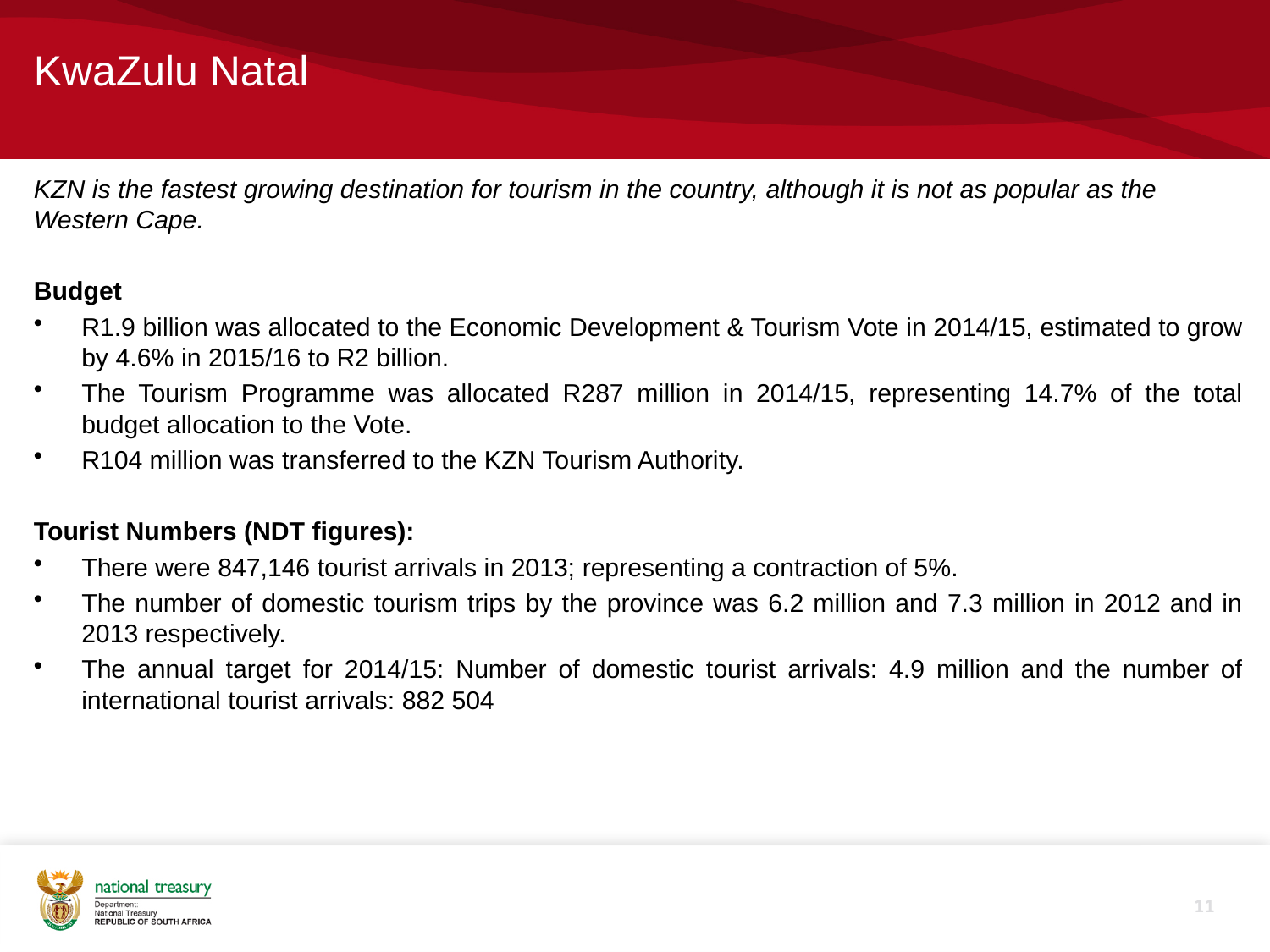

# KwaZulu Natal
KZN is the fastest growing destination for tourism in the country, although it is not as popular as the Western Cape.

Budget
R1.9 billion was allocated to the Economic Development & Tourism Vote in 2014/15, estimated to grow by 4.6% in 2015/16 to R2 billion.
The Tourism Programme was allocated R287 million in 2014/15, representing 14.7% of the total budget allocation to the Vote.
R104 million was transferred to the KZN Tourism Authority.

Tourist Numbers (NDT figures):
There were 847,146 tourist arrivals in 2013; representing a contraction of 5%.
The number of domestic tourism trips by the province was 6.2 million and 7.3 million in 2012 and in 2013 respectively.
The annual target for 2014/15: Number of domestic tourist arrivals: 4.9 million and the number of international tourist arrivals: 882 504

11